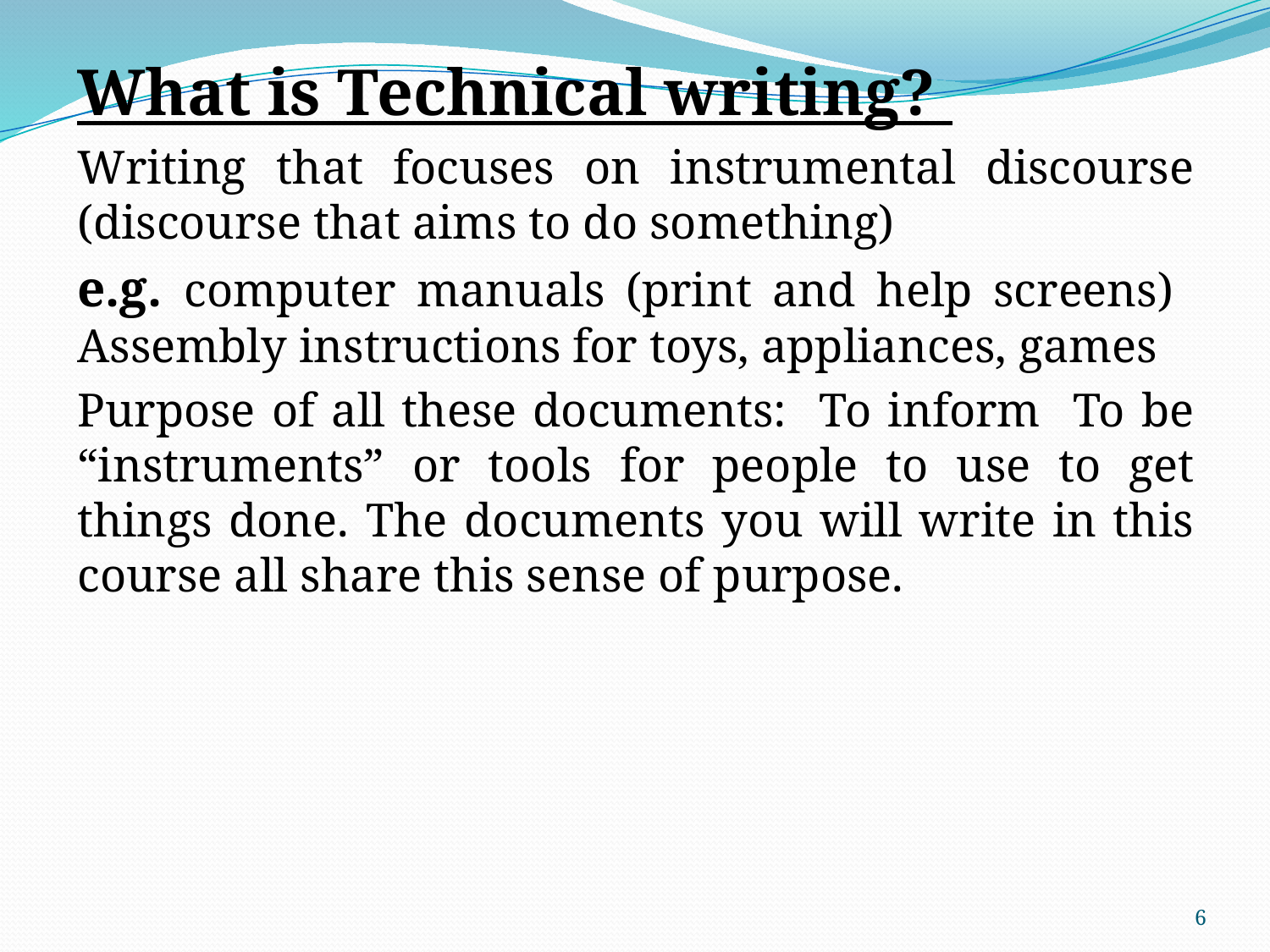

What is Technical writing? 
Writing that focuses on instrumental discourse (discourse that aims to do something) 
e.g. computer manuals (print and help screens)  Assembly instructions for toys, appliances, games
Purpose of all these documents:  To inform  To be “instruments” or tools for people to use to get things done. The documents you will write in this course all share this sense of purpose.

6